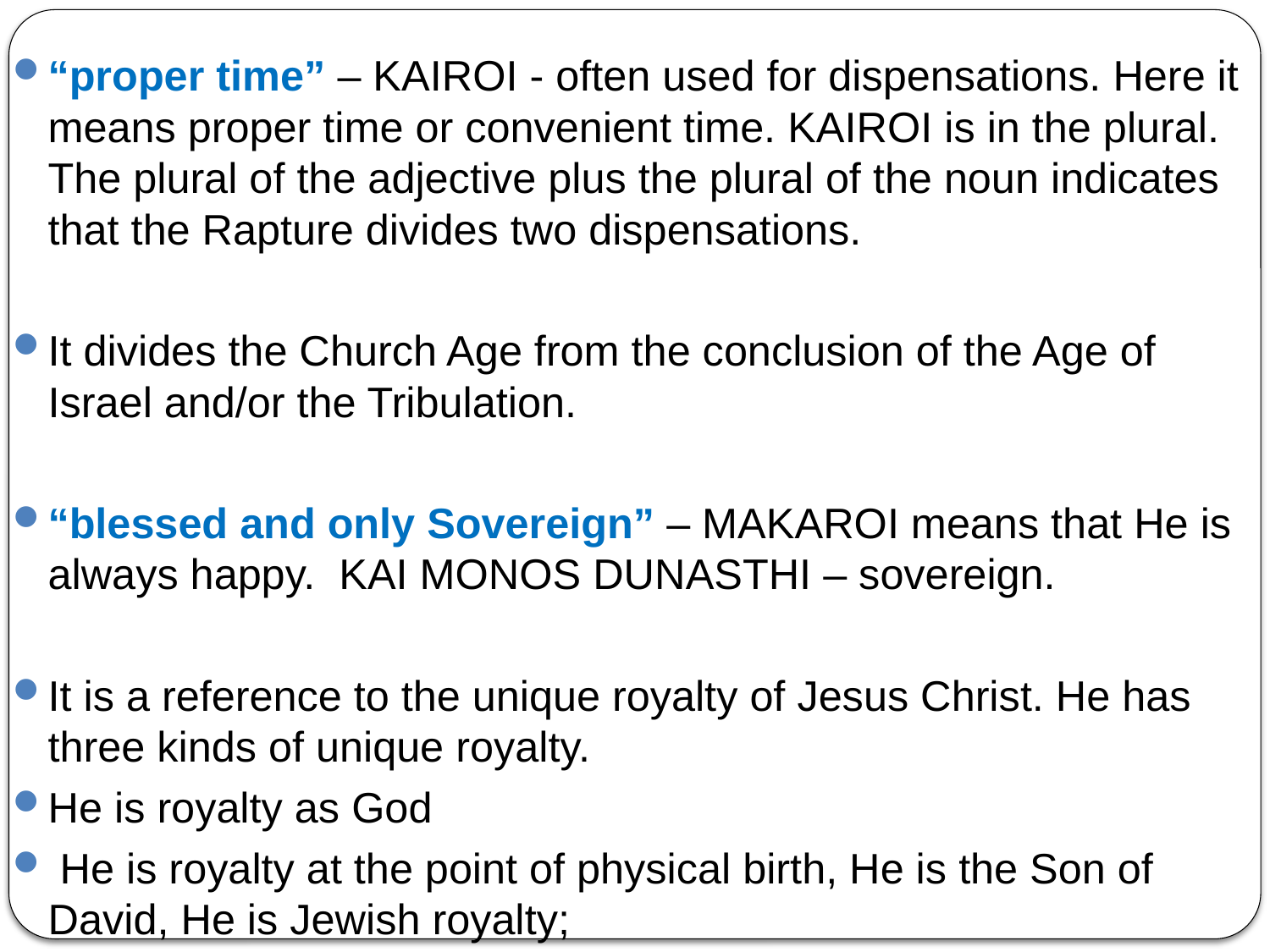

“proper time” – KAIROI - often used for dispensations. Here it means proper time or convenient time. KAIROI is in the plural. The plural of the adjective plus the plural of the noun indicates that the Rapture divides two dispensations.

It divides the Church Age from the conclusion of the Age of Israel and/or the Tribulation.

“blessed and only Sovereign” – MAKAROI means that He is always happy.  KAI MONOS DUNASTHI – sovereign.

It is a reference to the unique royalty of Jesus Christ. He has three kinds of unique royalty.
He is royalty as God
 He is royalty at the point of physical birth, He is the Son of David, He is Jewish royalty;